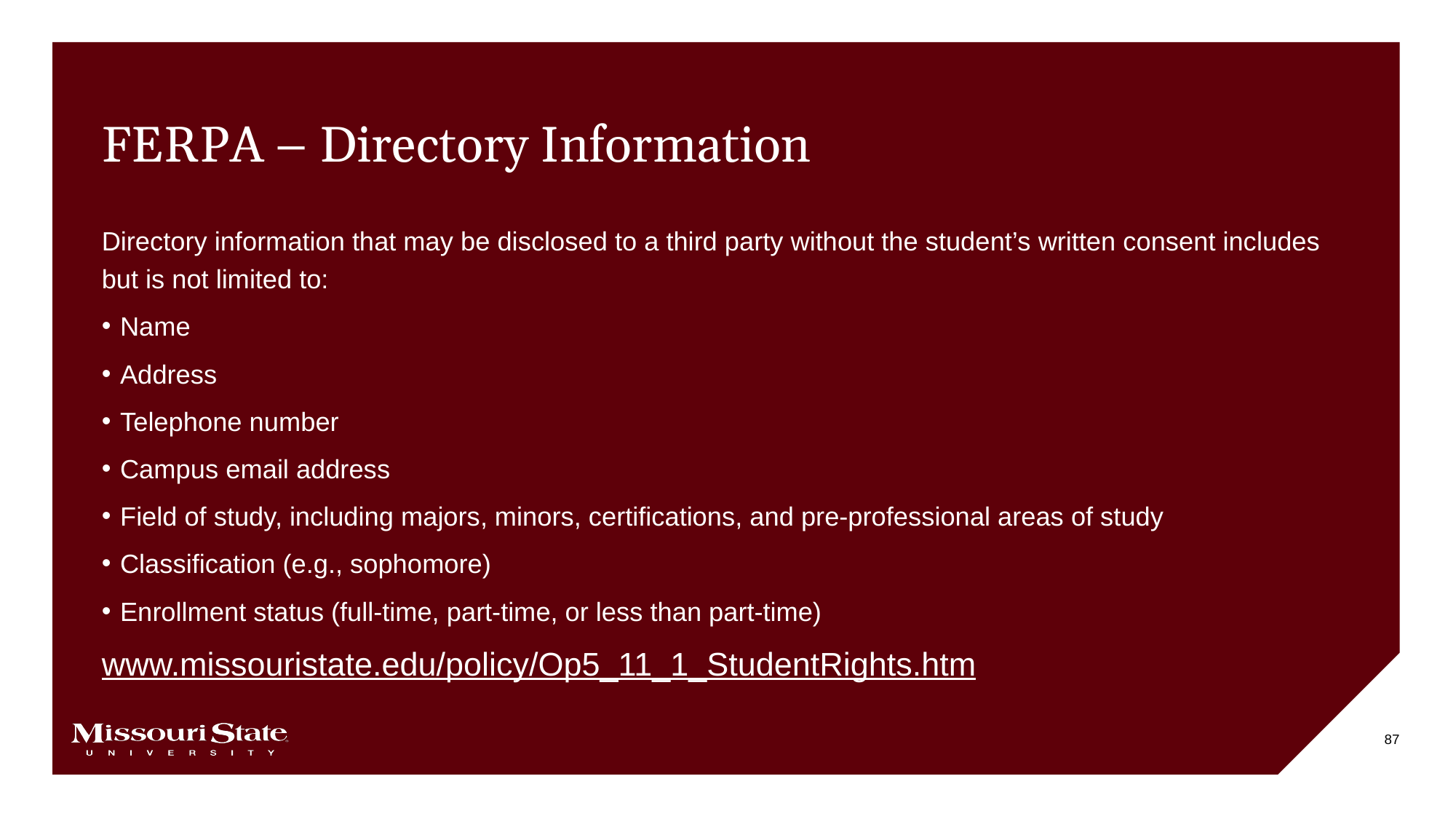

# FERPA – Directory Information
Directory information that may be disclosed to a third party without the student’s written consent includes but is not limited to:
Name
Address
Telephone number
Campus email address
Field of study, including majors, minors, certifications, and pre-professional areas of study
Classification (e.g., sophomore)
Enrollment status (full-time, part-time, or less than part-time)
www.missouristate.edu/policy/Op5_11_1_StudentRights.htm

87